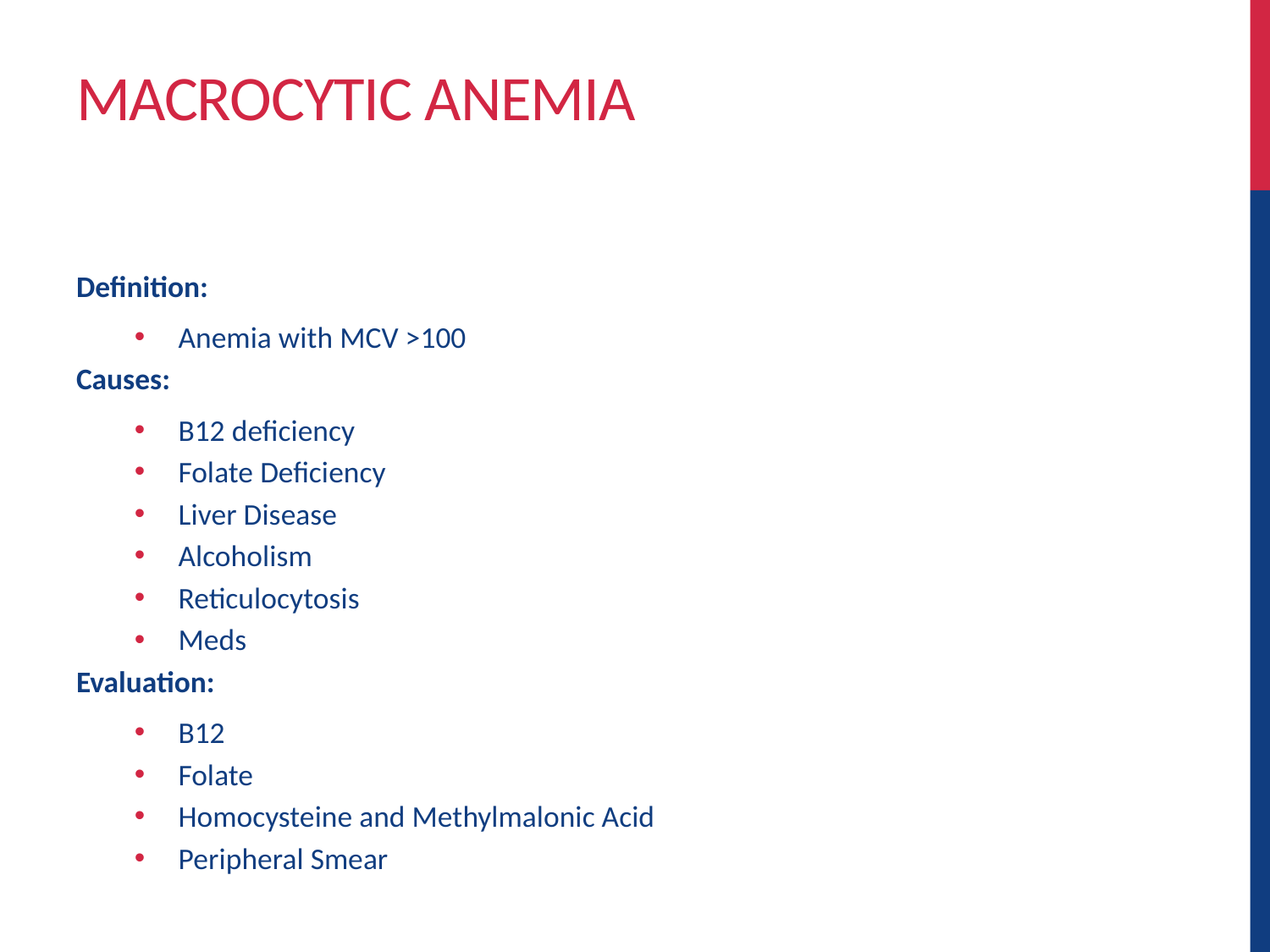

# Macrocytic Anemia
Definition:
Anemia with MCV >100
Causes:
B12 deficiency
Folate Deficiency
Liver Disease
Alcoholism
Reticulocytosis
Meds
Evaluation:
B12
Folate
Homocysteine and Methylmalonic Acid
Peripheral Smear